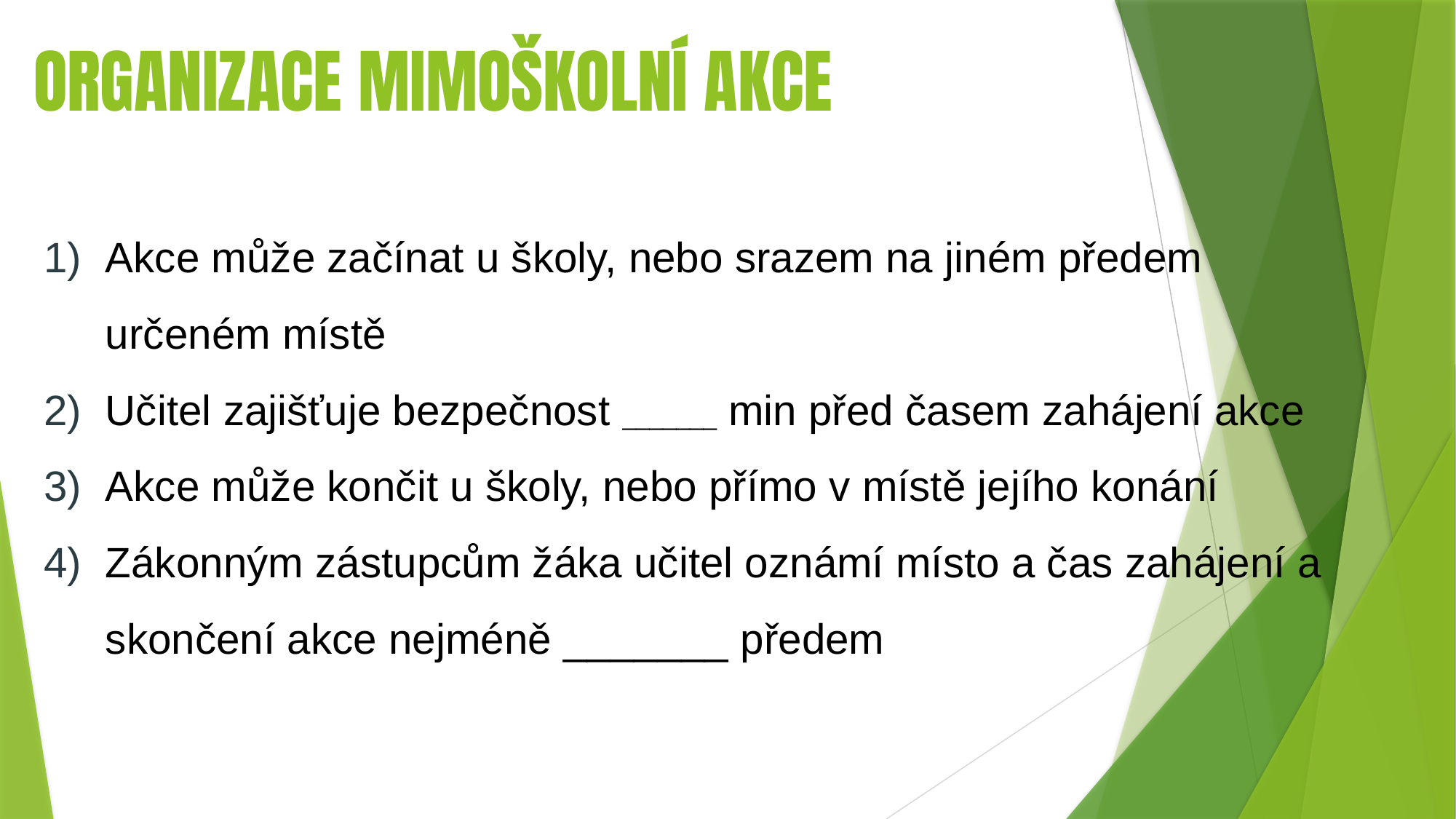

# ORGANIZACE MIMOŠKOLNÍ AKCE

Akce může začínat u školy, nebo srazem na jiném předem určeném místě
Učitel zajišťuje bezpečnost _______ min před časem zahájení akce
Akce může končit u školy, nebo přímo v místě jejího konání
Zákonným zástupcům žáka učitel oznámí místo a čas zahájení a skončení akce nejméně _______ předem